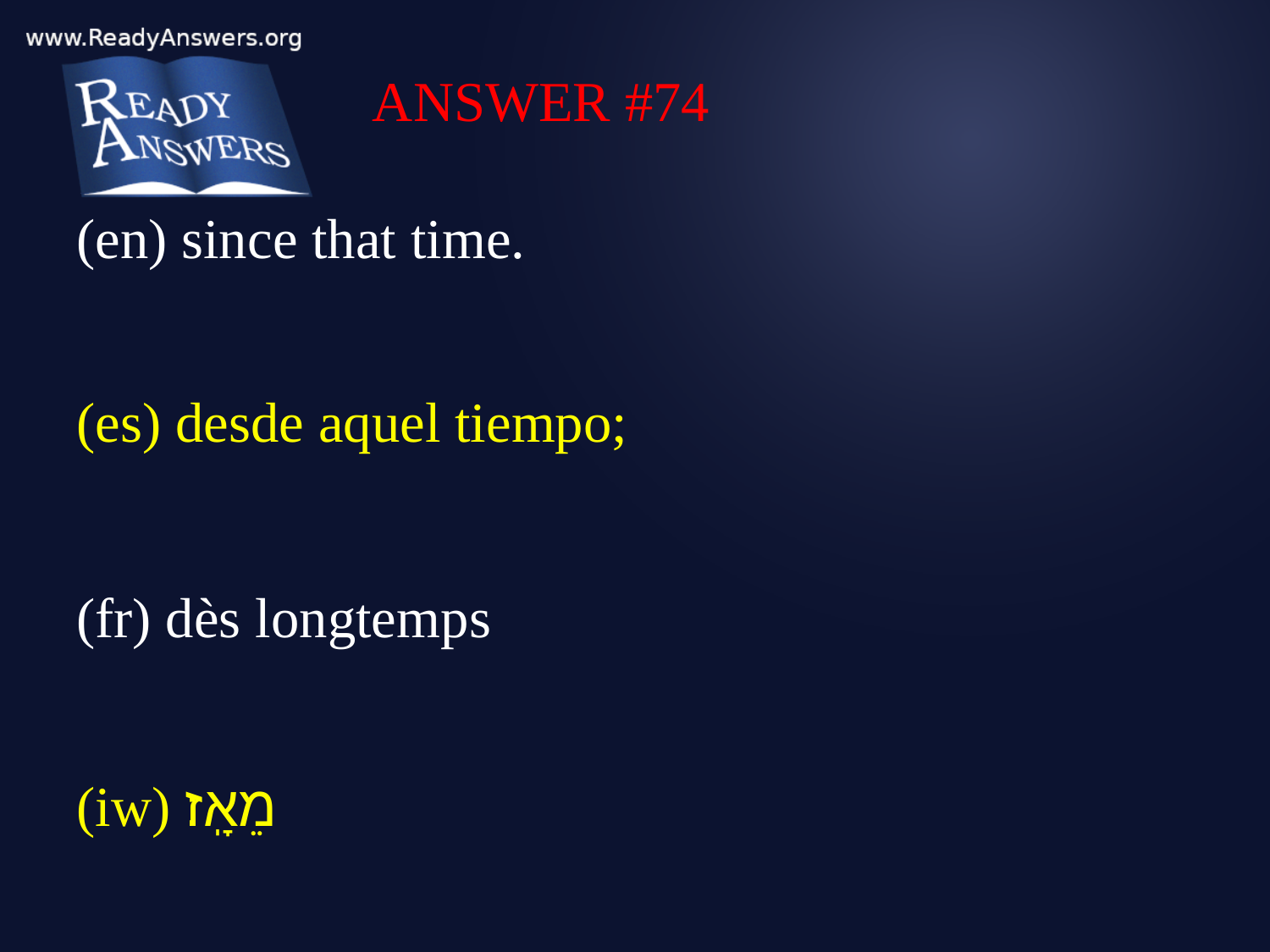

ANSWER #74
(en) since that time.
(es) desde aquel tiempo;
(fr) dès longtemps
(iw) מֵאָֽז׃